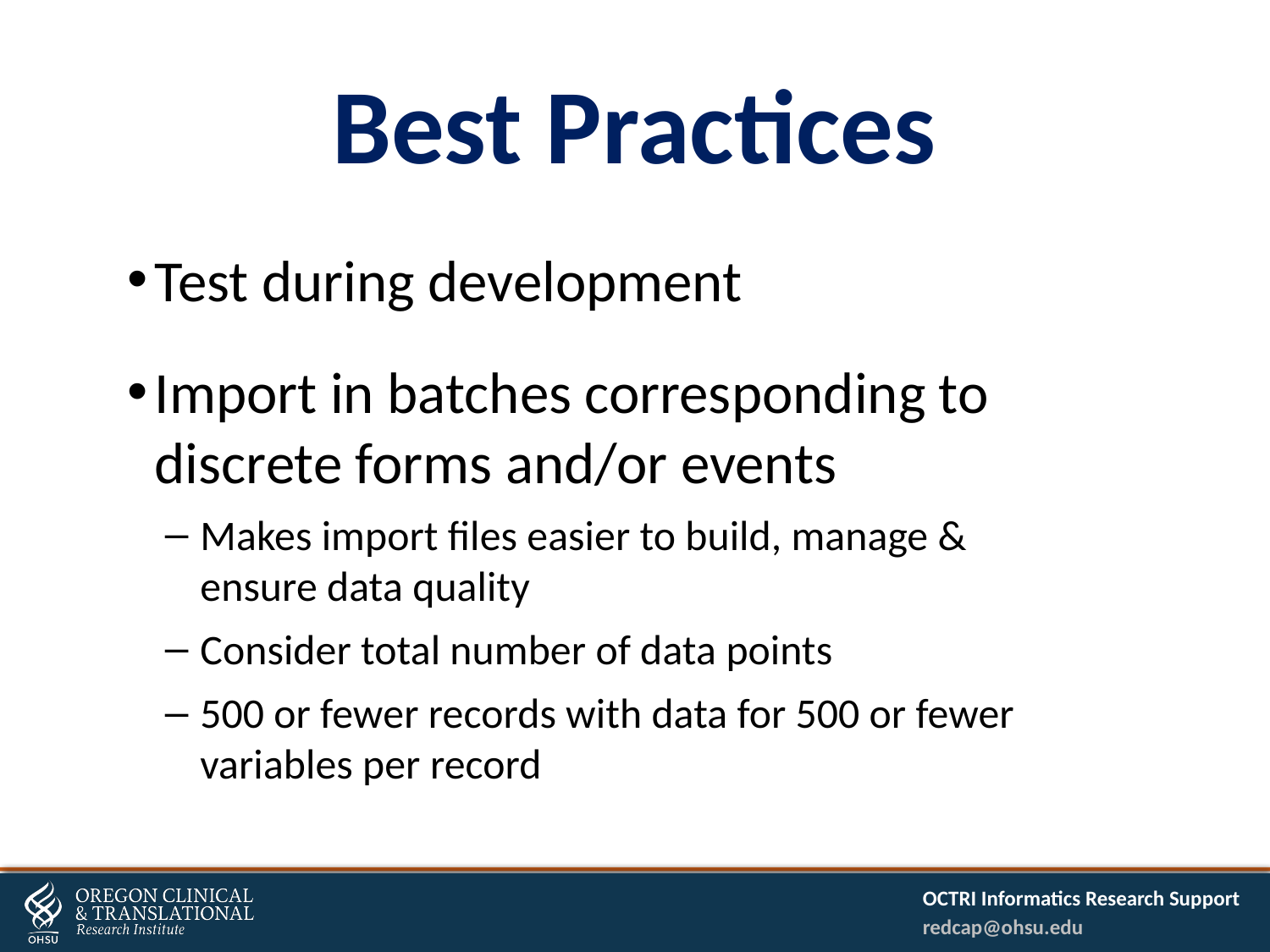

# Best Practices
Test during development
Import in batches corresponding to discrete forms and/or events
Makes import files easier to build, manage & ensure data quality
Consider total number of data points
500 or fewer records with data for 500 or fewer variables per record